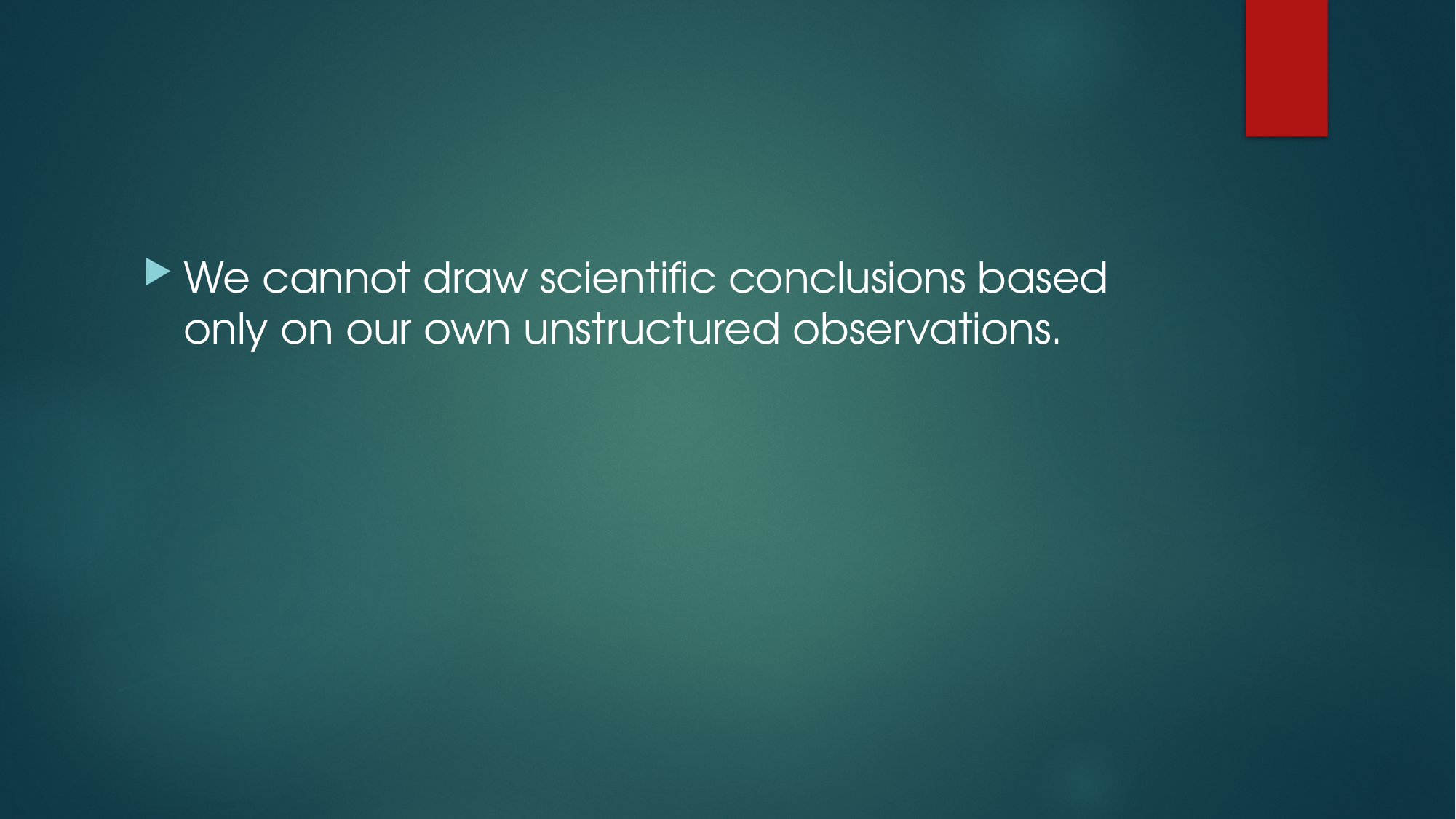

#
We cannot draw scientific conclusions based only on our own unstructured observations.